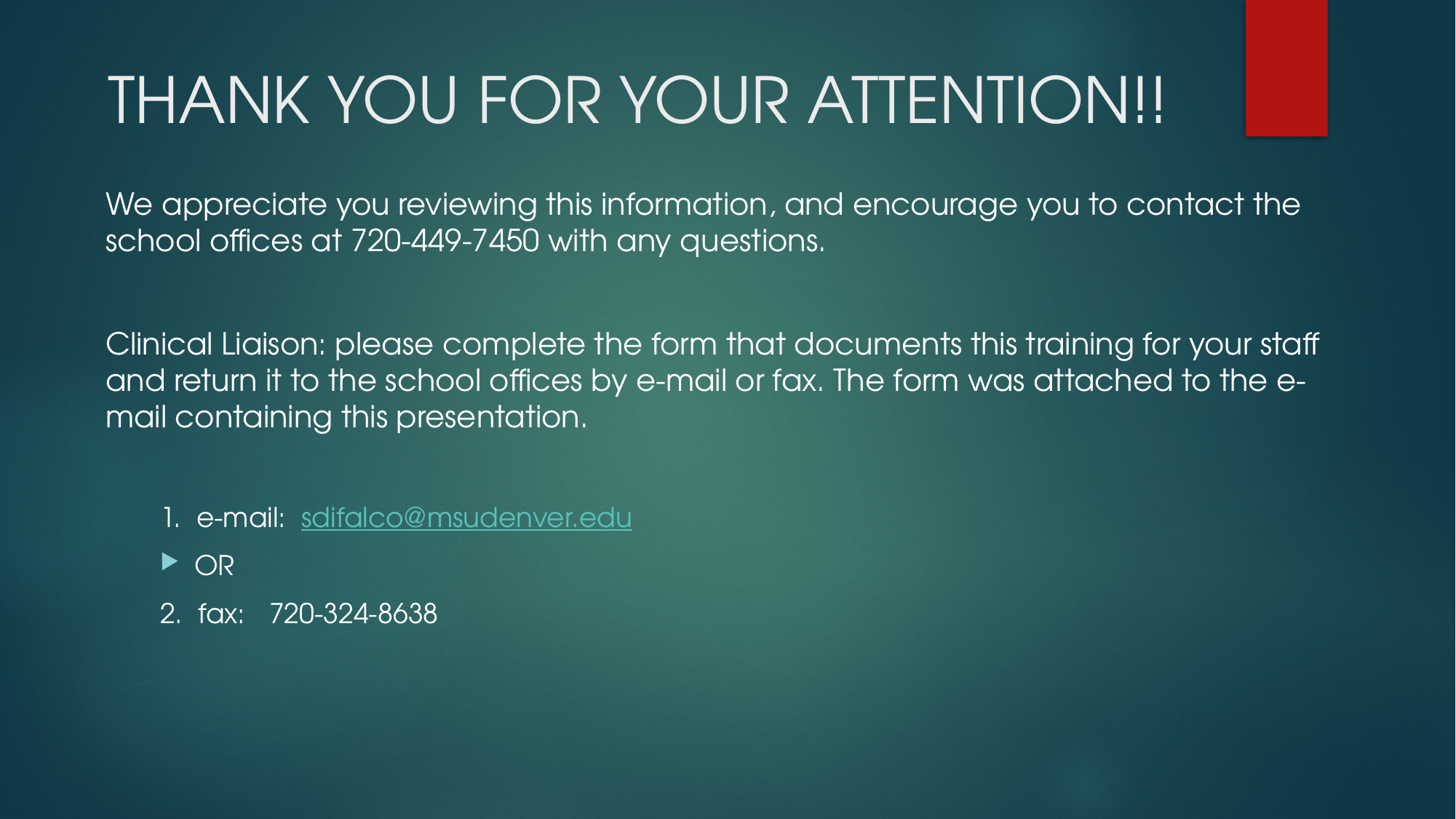

# THANK YOU FOR YOUR ATTENTION!!
We appreciate you reviewing this information, and encourage you to contact the school offices at 720-449-7450 with any questions.

Clinical Liaison: please complete the form that documents this training for your staff and return it to the school offices by e-mail or fax. The form was attached to the e-mail containing this presentation.

1.  e-mail:  sdifalco@msudenver.edu
OR
2.  fax:	720-324-8638